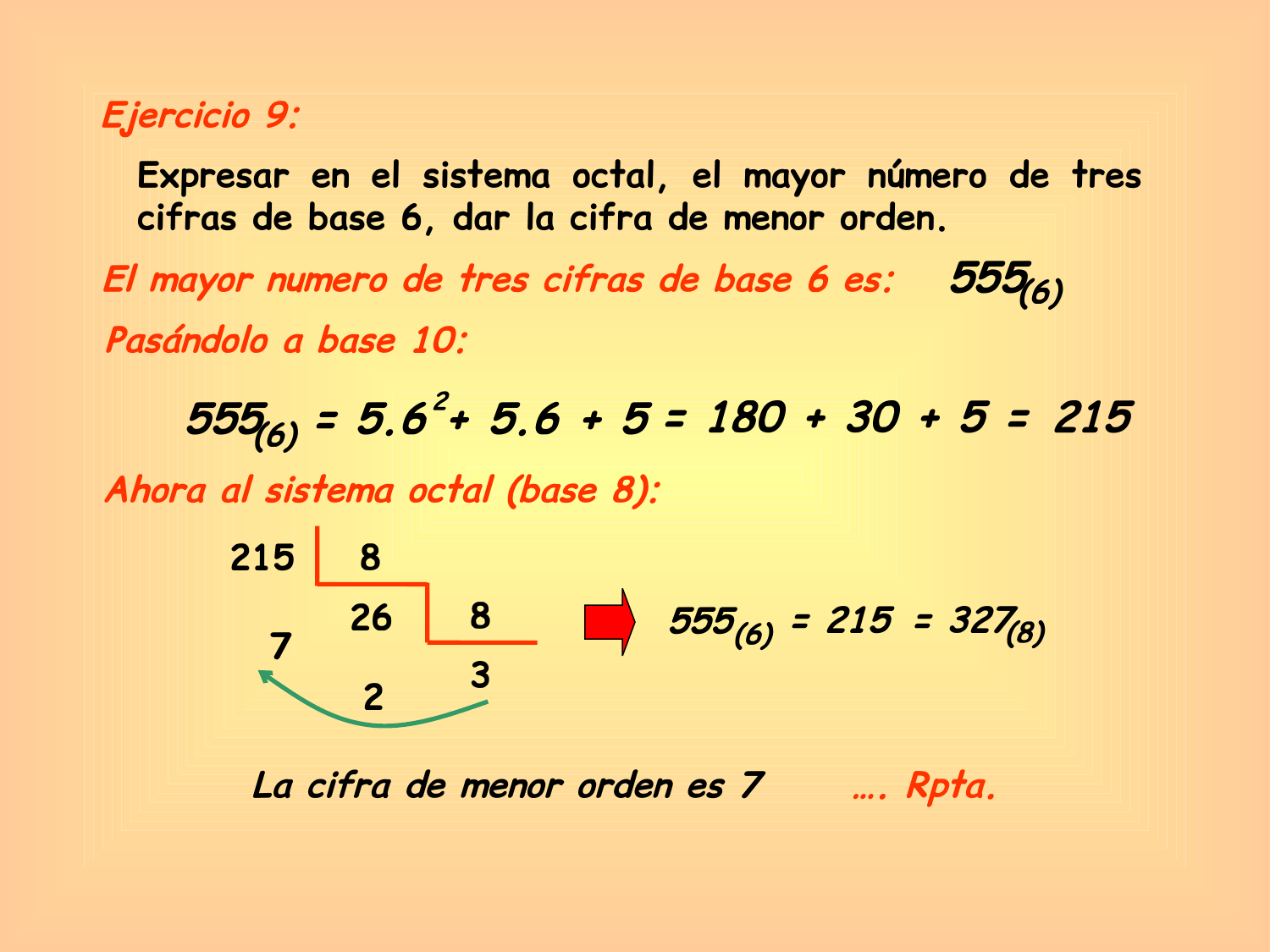

Ejercicio 9:
Expresar en el sistema octal, el mayor número de tres cifras de base 6, dar la cifra de menor orden.
555
El mayor numero de tres cifras de base 6 es:
(6)
Pasándolo a base 10:
2
= 180 + 30 + 5 =
215
555
= 5.6 + 5.6 + 5
(6)
Ahora al sistema octal (base 8):

215
8

8
26

= 327
= 215
555
(8)
(6)
7

3
2

La cifra de menor orden es 7      …. Rpta.